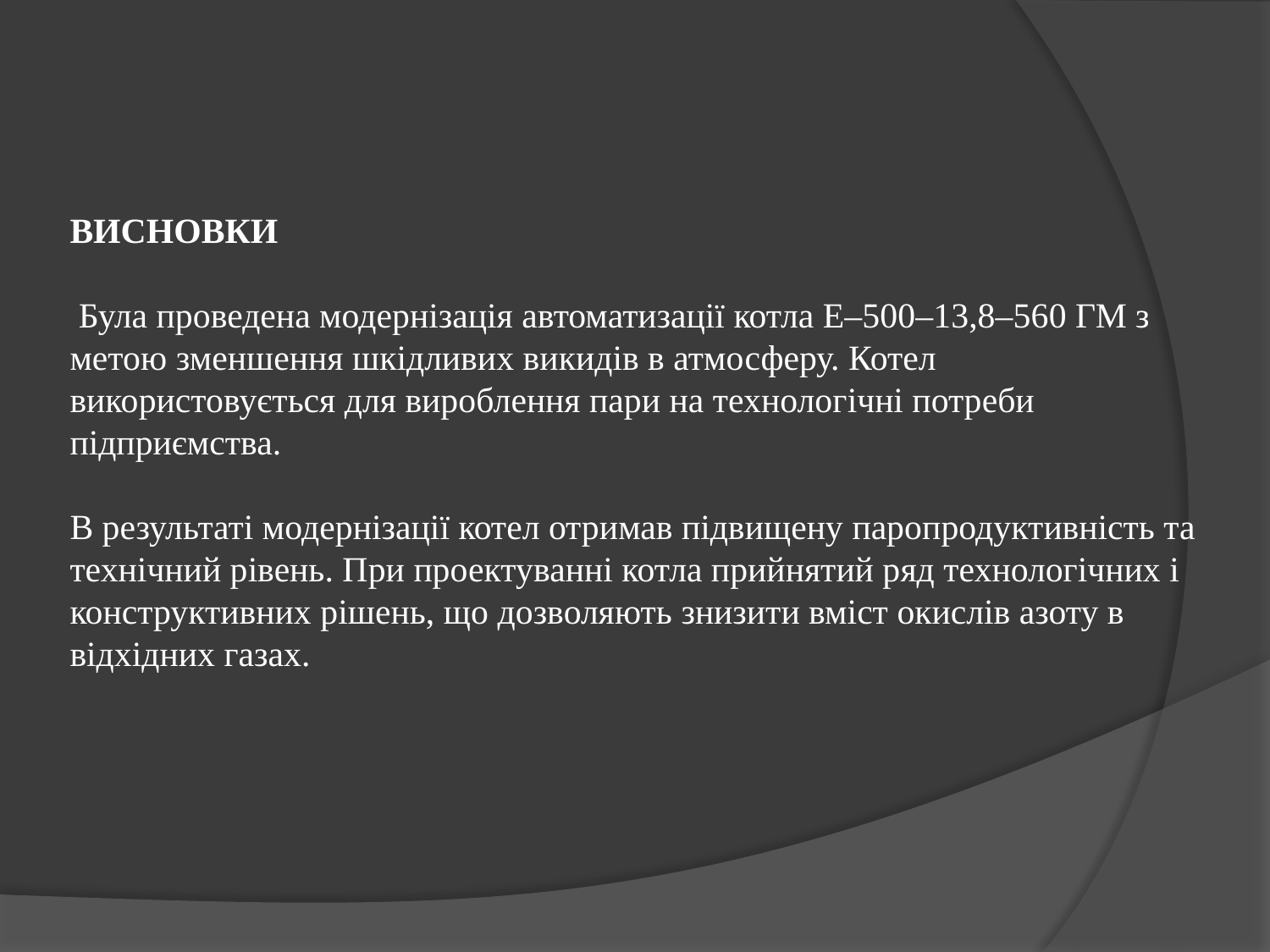

# ВИСНОВКИ  Була проведена модернізація автоматизації котла Е–500–13,8–560 ГМ з метою зменшення шкідливих викидів в атмосферу. Котел використовується для вироблення пари на технологiчнi потреби підприємства. В результаті модернізації котел отримав підвищену паропродуктивність та технічний рівень. При проектуванні котла прийнятий ряд технологічних і конструктивних рішень, що дозволяють знизити вміст окислів азоту в відхідних газах.